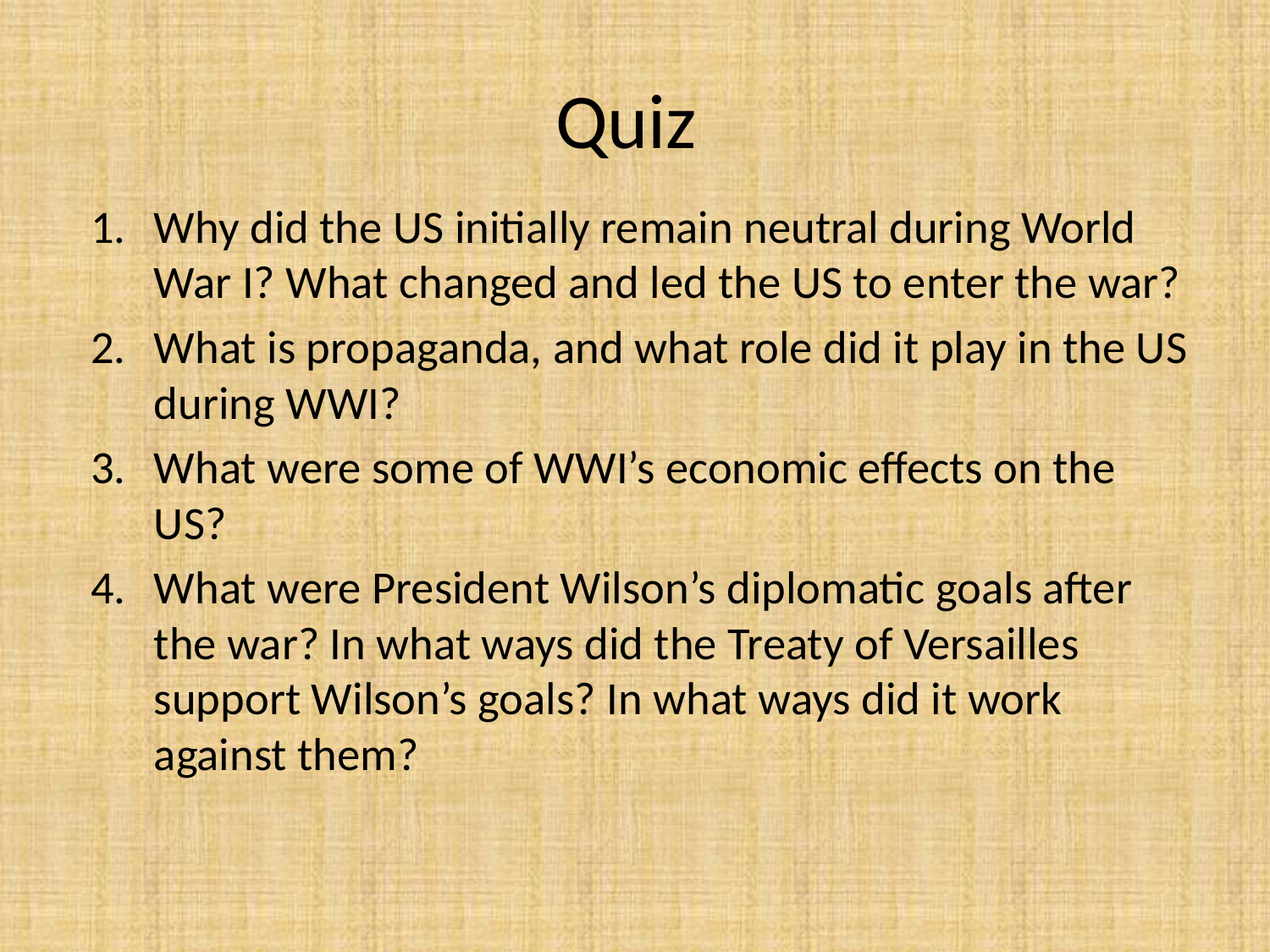

# Quiz
Why did the US initially remain neutral during World War I? What changed and led the US to enter the war?
What is propaganda, and what role did it play in the US during WWI?
What were some of WWI’s economic effects on the US?
What were President Wilson’s diplomatic goals after the war? In what ways did the Treaty of Versailles support Wilson’s goals? In what ways did it work against them?